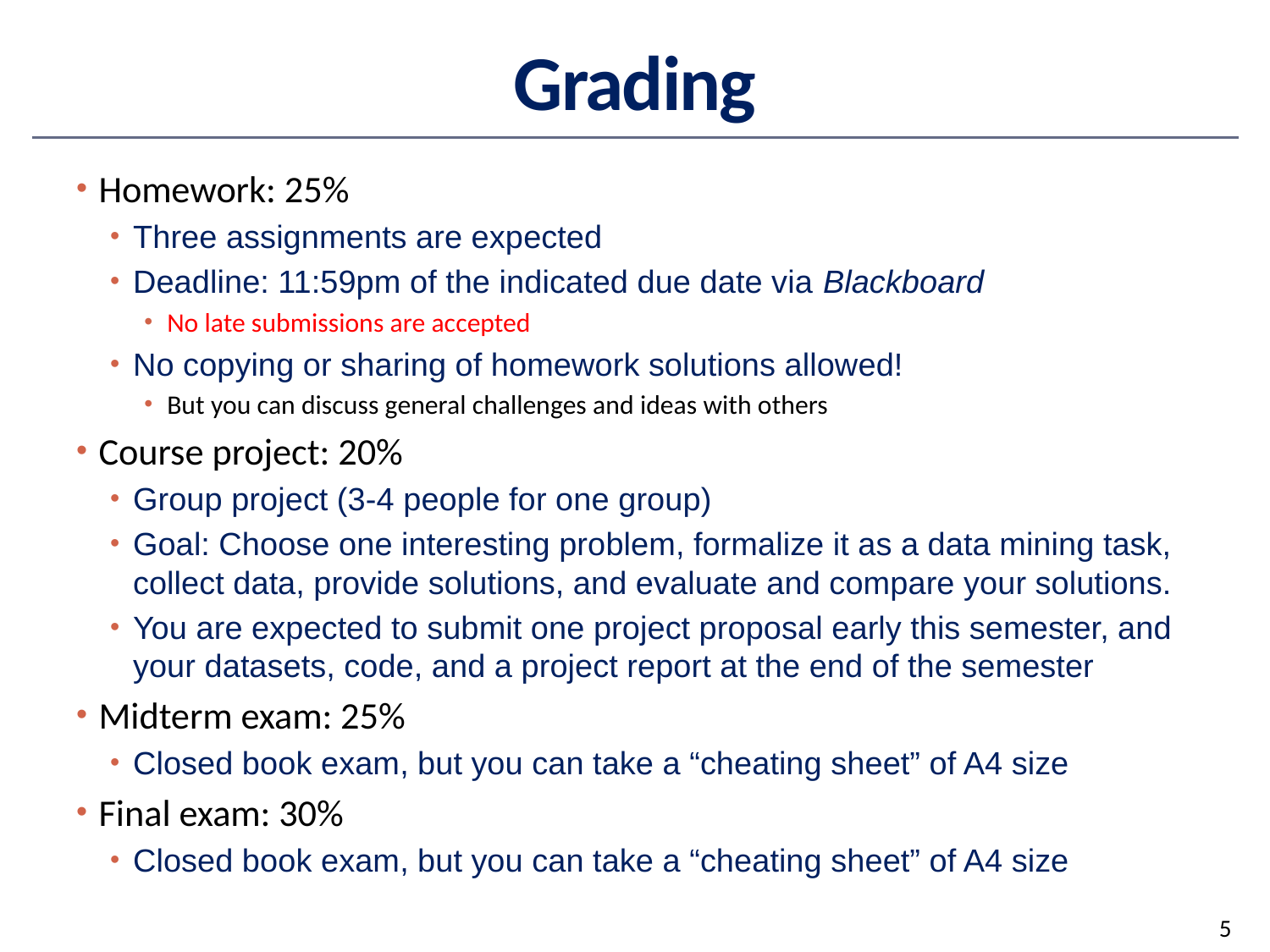

# Grading
Homework: 25%
Three assignments are expected
Deadline: 11:59pm of the indicated due date via Blackboard
No late submissions are accepted
No copying or sharing of homework solutions allowed!
But you can discuss general challenges and ideas with others
Course project: 20%
Group project (3-4 people for one group)
Goal: Choose one interesting problem, formalize it as a data mining task, collect data, provide solutions, and evaluate and compare your solutions.
You are expected to submit one project proposal early this semester, and your datasets, code, and a project report at the end of the semester
Midterm exam: 25%
Closed book exam, but you can take a “cheating sheet” of A4 size
Final exam: 30%
Closed book exam, but you can take a “cheating sheet” of A4 size

5